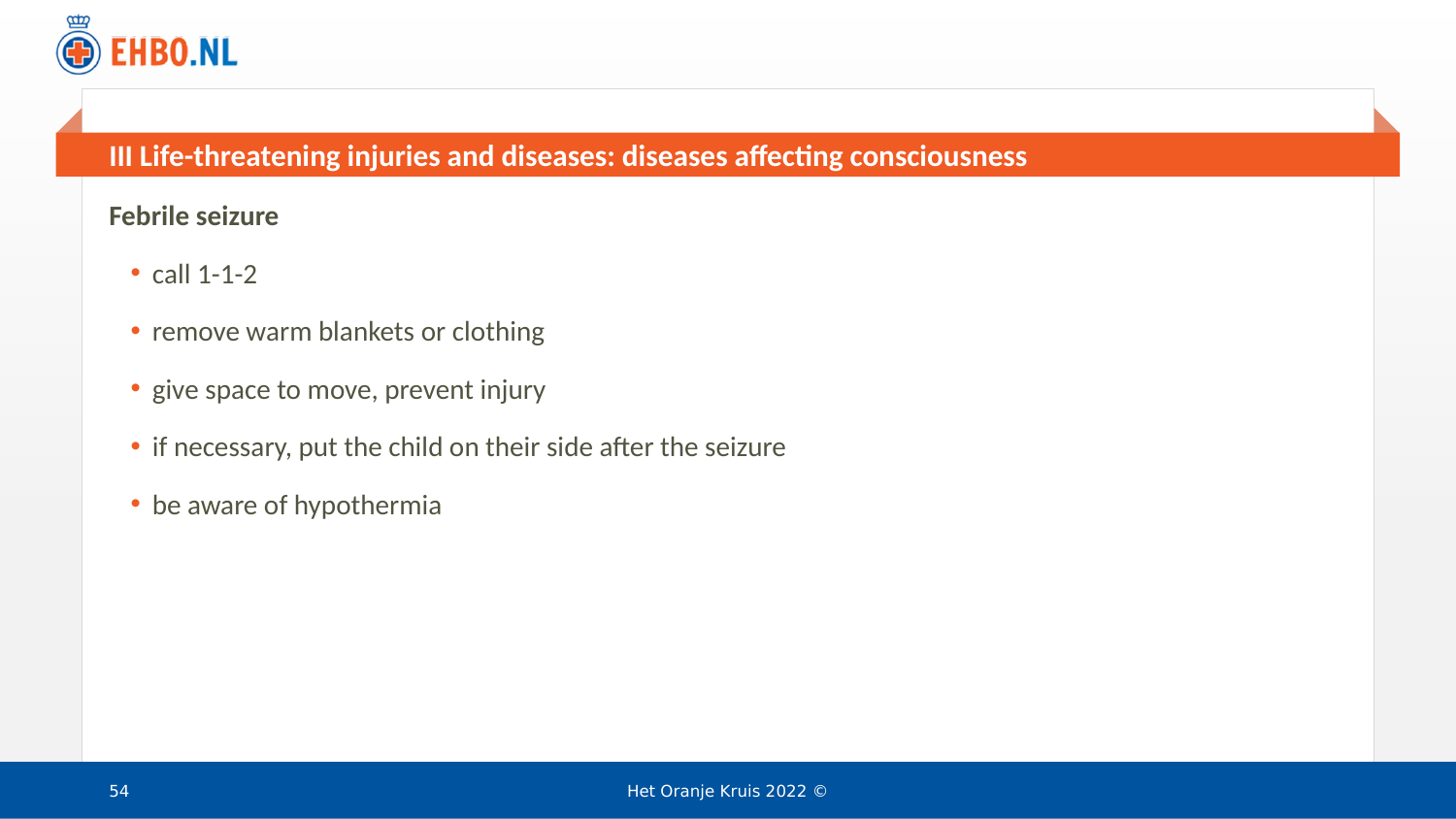

# III Life-threatening injuries and diseases: diseases affecting consciousness
Febrile seizure
call 1-1-2
remove warm blankets or clothing
give space to move, prevent injury
if necessary, put the child on their side after the seizure
be aware of hypothermia
54
Het Oranje Kruis 2022 ©